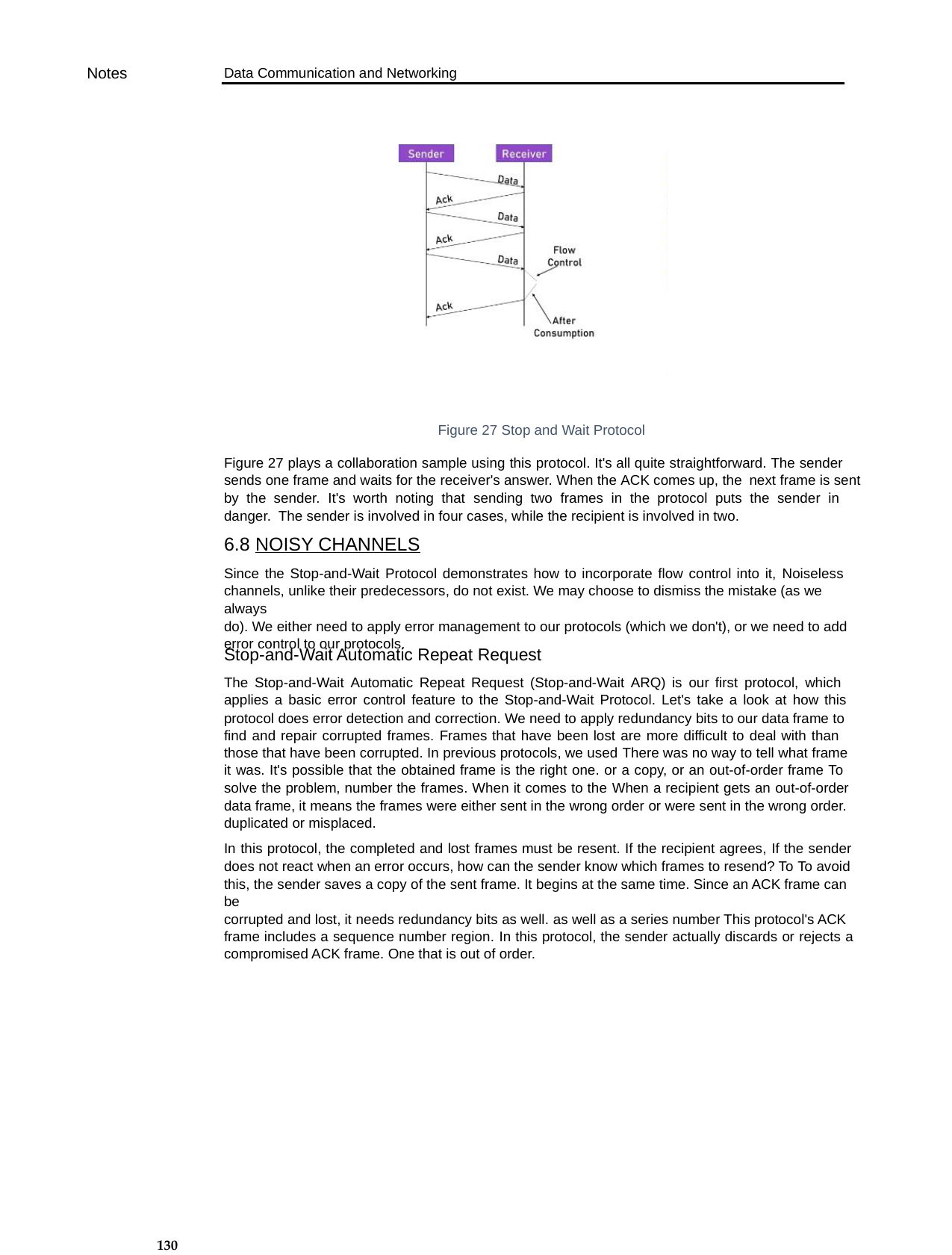

Notes
Data Communication and Networking

Figure 27 Stop and Wait Protocol
Figure 27 plays a collaboration sample using this protocol. It's all quite straightforward. The sender
sends one frame and waits for the receiver's answer. When the ACK comes up, the next frame is sent
by the sender. It's worth noting that sending two frames in the protocol puts the sender in
danger. The sender is involved in four cases, while the recipient is involved in two.
6.8 NOISY CHANNELS
Since the Stop-and-Wait Protocol demonstrates how to incorporate flow control into it, Noiseless
channels, unlike their predecessors, do not exist. We may choose to dismiss the mistake (as we always
do). We either need to apply error management to our protocols (which we don't), or we need to add
error control to our protocols.
Stop-and-Wait Automatic Repeat Request
The Stop-and-Wait Automatic Repeat Request (Stop-and-Wait ARQ) is our first protocol, which
applies a basic error control feature to the Stop-and-Wait Protocol. Let's take a look at how this
protocol does error detection and correction. We need to apply redundancy bits to our data frame to
find and repair corrupted frames. Frames that have been lost are more difficult to deal with than
those that have been corrupted. In previous protocols, we used There was no way to tell what frame
it was. It's possible that the obtained frame is the right one. or a copy, or an out-of-order frame To
solve the problem, number the frames. When it comes to the When a recipient gets an out-of-order
data frame, it means the frames were either sent in the wrong order or were sent in the wrong order.
duplicated or misplaced.
In this protocol, the completed and lost frames must be resent. If the recipient agrees, If the sender
does not react when an error occurs, how can the sender know which frames to resend? To To avoid
this, the sender saves a copy of the sent frame. It begins at the same time. Since an ACK frame can be
corrupted and lost, it needs redundancy bits as well. as well as a series number This protocol's ACK
frame includes a sequence number region. In this protocol, the sender actually discards or rejects a
compromised ACK frame. One that is out of order.
130